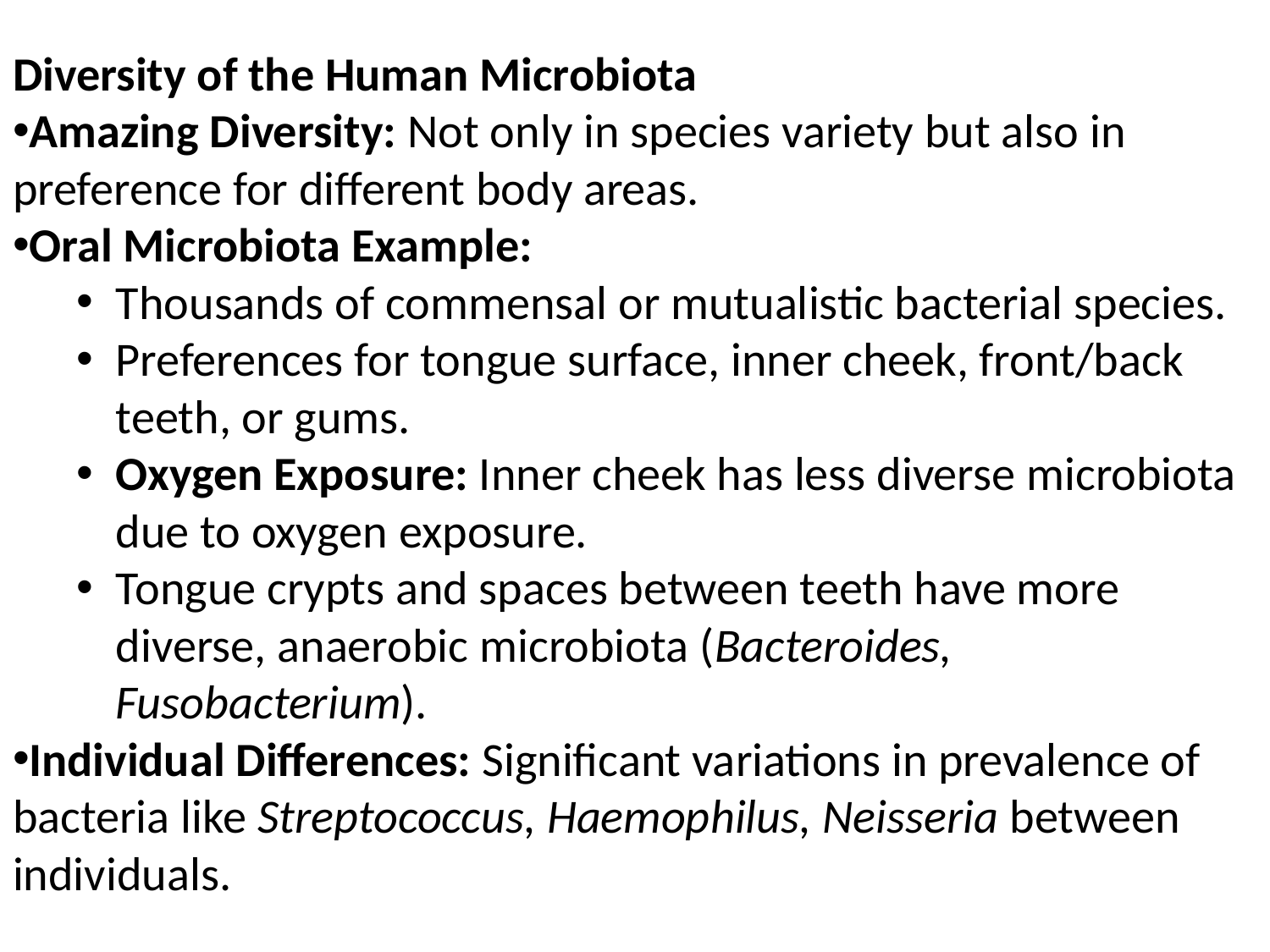

Diversity of the Human Microbiota
Amazing Diversity: Not only in species variety but also in preference for different body areas.
Oral Microbiota Example:
Thousands of commensal or mutualistic bacterial species.
Preferences for tongue surface, inner cheek, front/back teeth, or gums.
Oxygen Exposure: Inner cheek has less diverse microbiota due to oxygen exposure.
Tongue crypts and spaces between teeth have more diverse, anaerobic microbiota (Bacteroides, Fusobacterium).
Individual Differences: Significant variations in prevalence of bacteria like Streptococcus, Haemophilus, Neisseria between individuals.